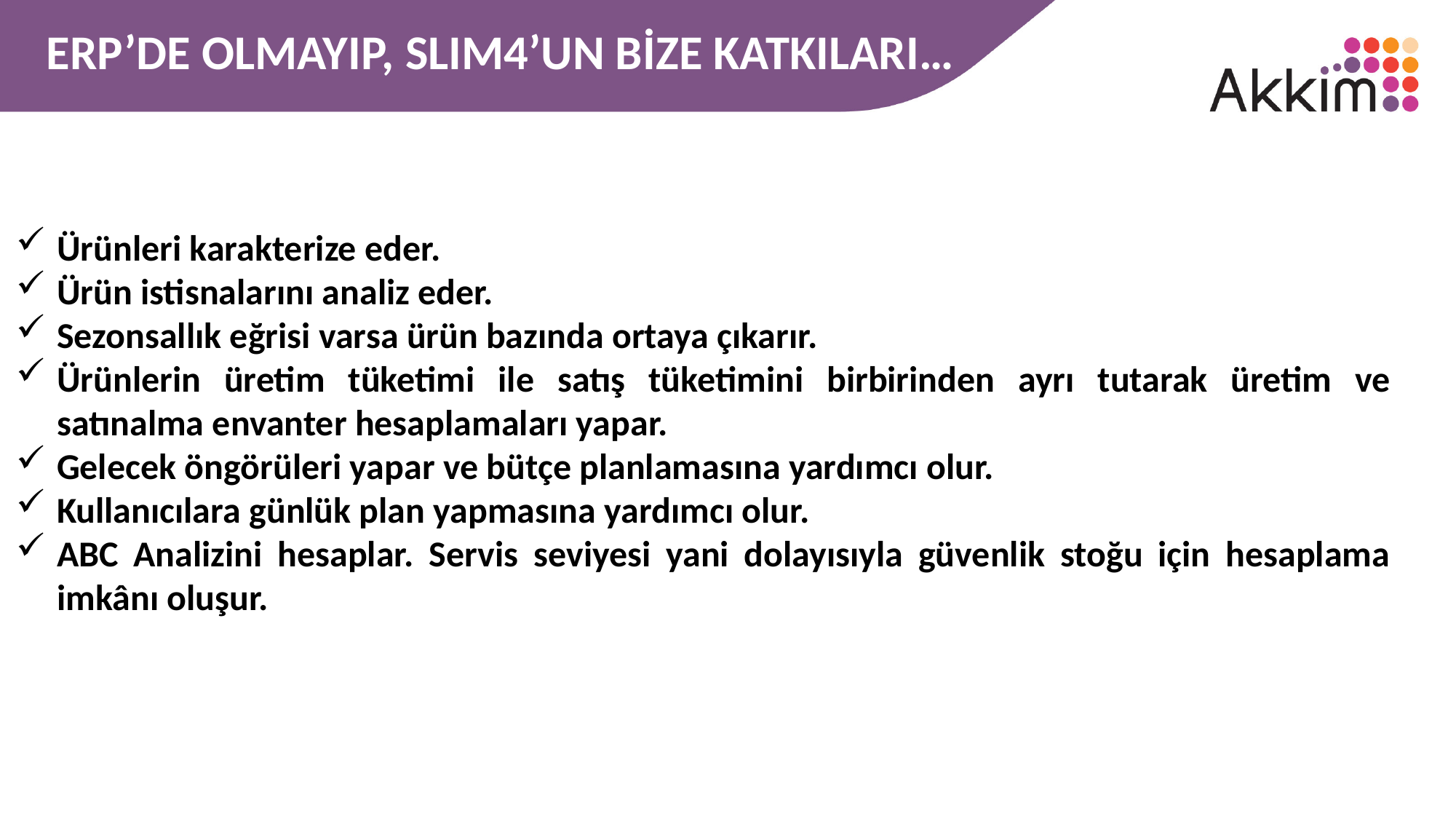

ERP’DE OLMAYIP, SLIM4’UN BİZE KATKILARI…

Ürünleri karakterize eder.
Ürün istisnalarını analiz eder.
Sezonsallık eğrisi varsa ürün bazında ortaya çıkarır.
Ürünlerin üretim tüketimi ile satış tüketimini birbirinden ayrı tutarak üretim ve satınalma envanter hesaplamaları yapar.
Gelecek öngörüleri yapar ve bütçe planlamasına yardımcı olur.
Kullanıcılara günlük plan yapmasına yardımcı olur.
ABC Analizini hesaplar. Servis seviyesi yani dolayısıyla güvenlik stoğu için hesaplama imkânı oluşur.